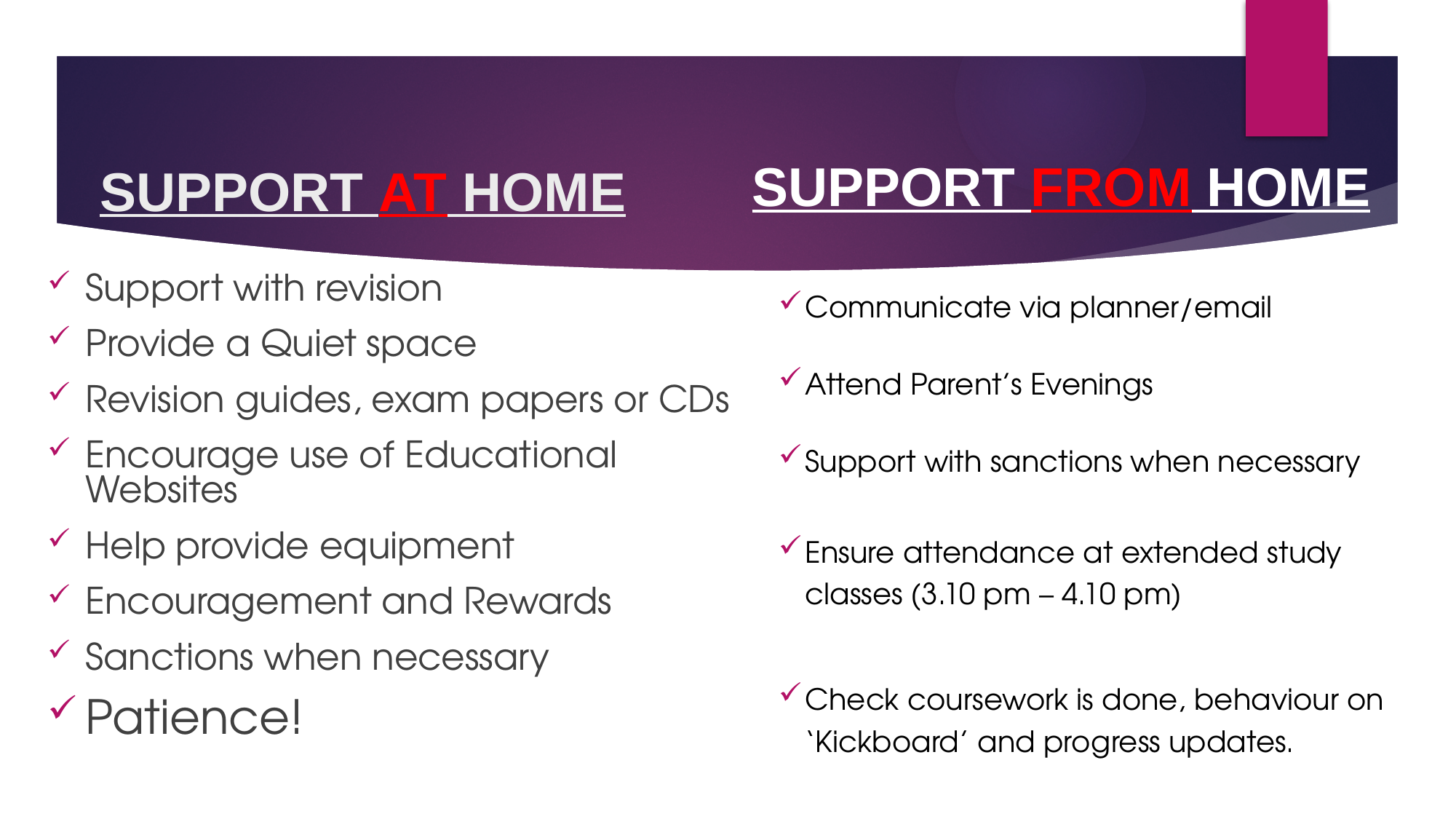

# SUPPORT AT HOME
SUPPORT FROM HOME
Support with revision
Provide a Quiet space
Revision guides, exam papers or CDs
Encourage use of Educational Websites
Help provide equipment
Encouragement and Rewards
Sanctions when necessary
Patience!

Communicate via planner/email

Attend Parent’s Evenings

Support with sanctions when necessary

Ensure attendance at extended study classes (3.10 pm – 4.10 pm)

Check coursework is done, behaviour on ‘Kickboard’ and progress updates.